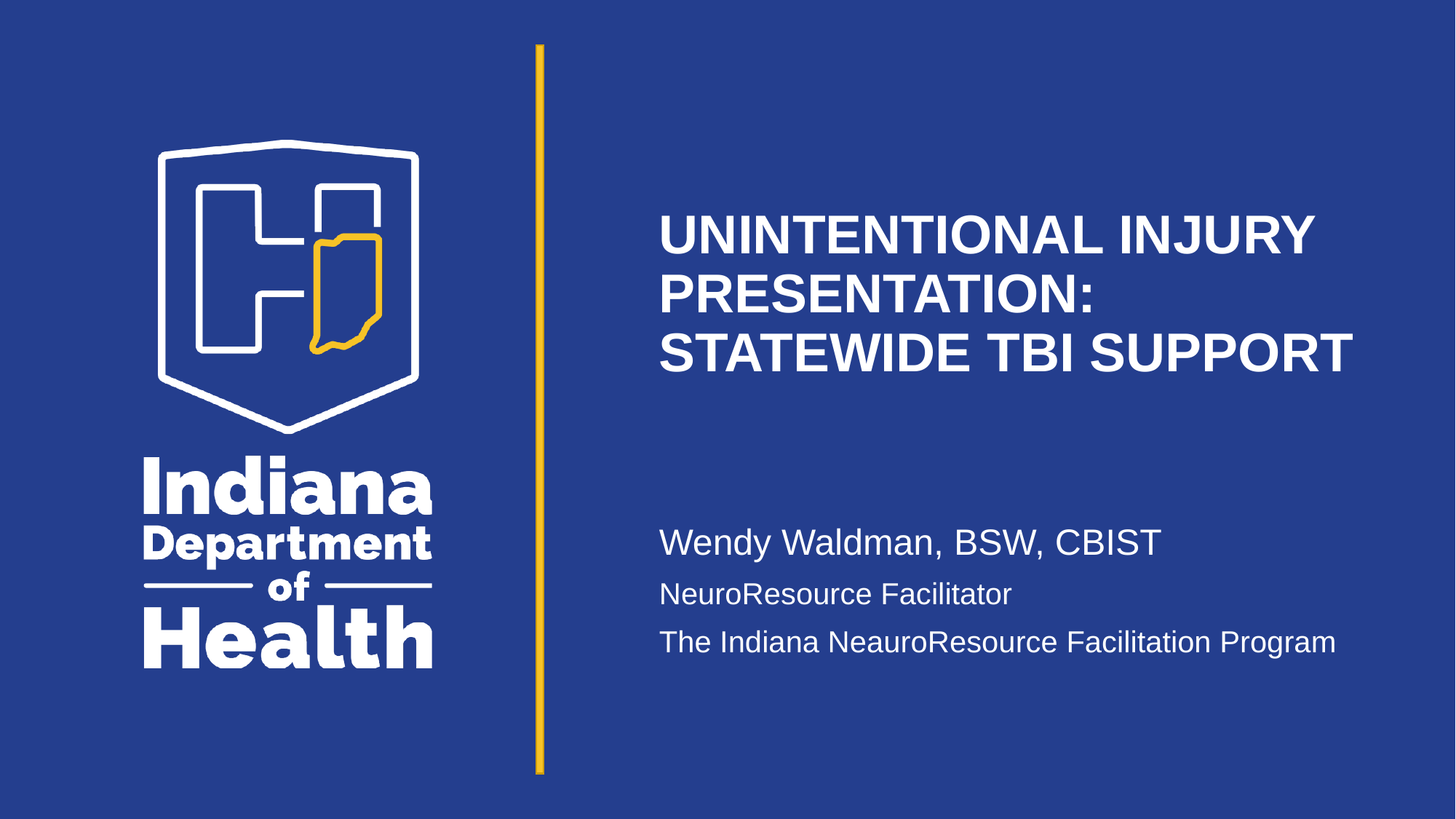

# Unintentional Injury Presentation: Statewide TBI Support
Wendy Waldman, BSW, CBIST
NeuroResource Facilitator
The Indiana NeauroResource Facilitation Program